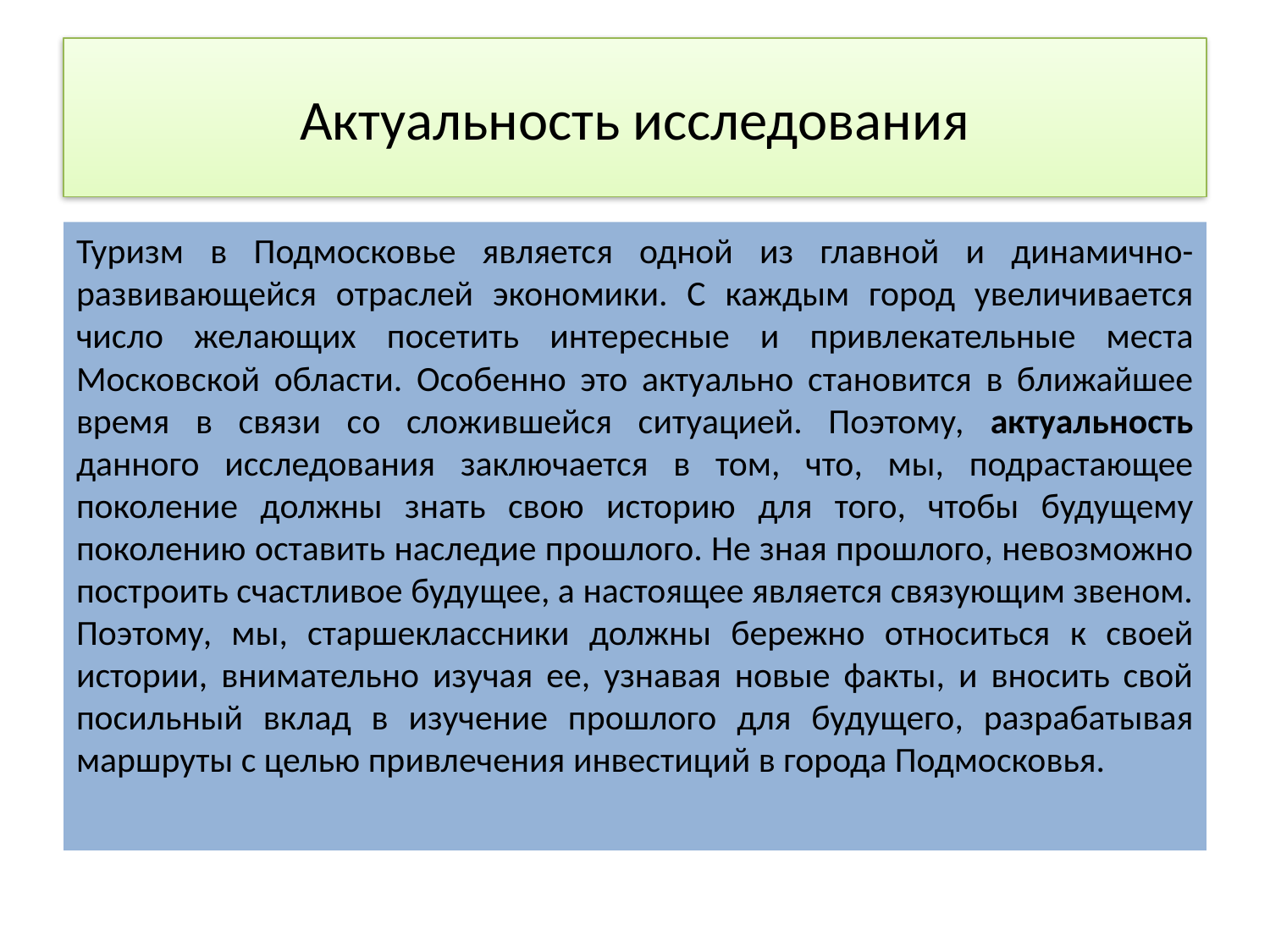

# Актуальность исследования
Туризм в Подмосковье является одной из главной и динамично-развивающейся отраслей экономики. С каждым город увеличивается число желающих посетить интересные и привлекательные места Московской области. Особенно это актуально становится в ближайшее время в связи со сложившейся ситуацией. Поэтому, актуальность данного исследования заключается в том, что, мы, подрастающее поколение должны знать свою историю для того, чтобы будущему поколению оставить наследие прошлого. Не зная прошлого, невозможно построить счастливое будущее, а настоящее является связующим звеном. Поэтому, мы, старшеклассники должны бережно относиться к своей истории, внимательно изучая ее, узнавая новые факты, и вносить свой посильный вклад в изучение прошлого для будущего, разрабатывая маршруты с целью привлечения инвестиций в города Подмосковья.